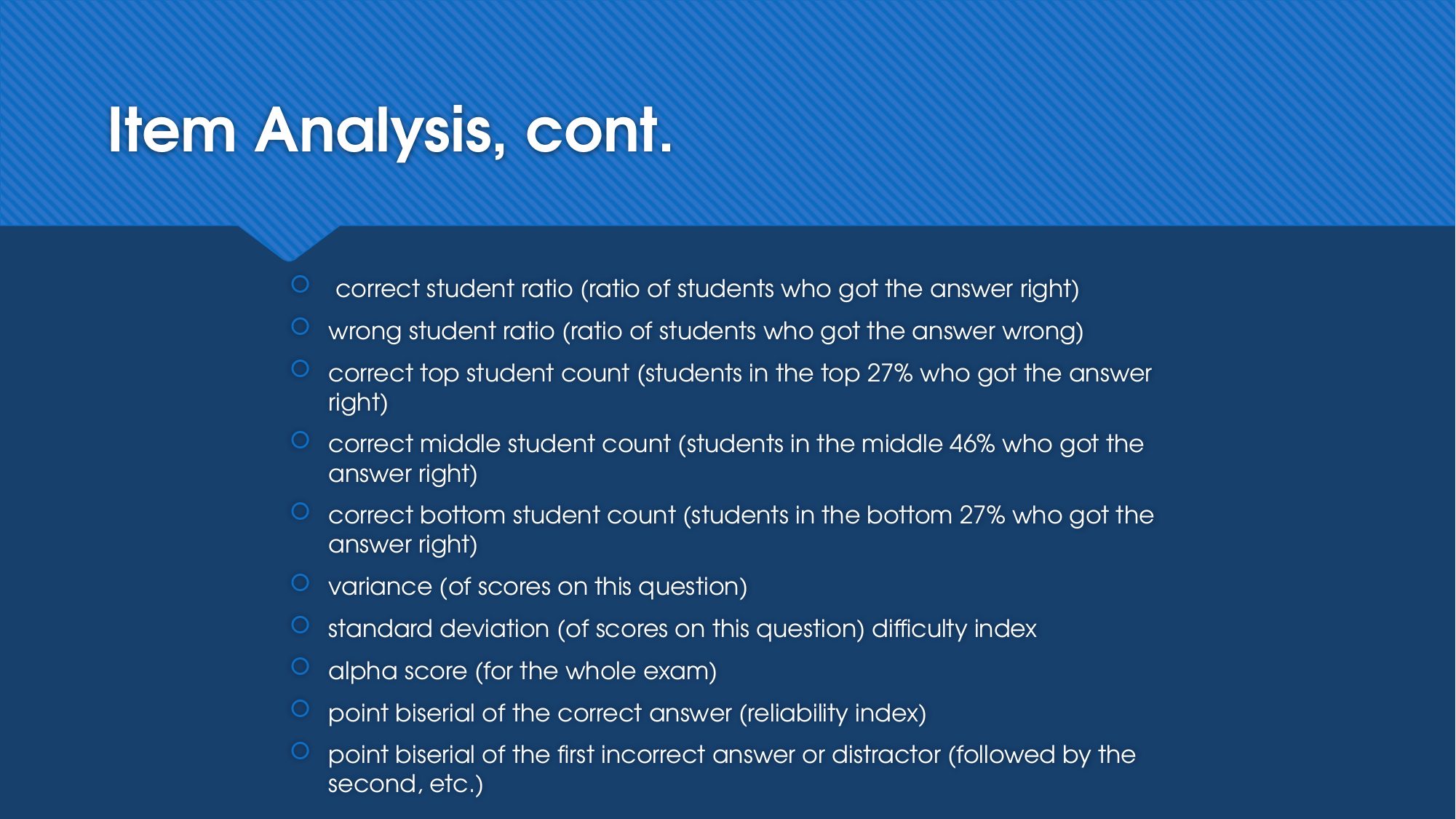

# Item Analysis, cont.
 correct student ratio (ratio of students who got the answer right)
wrong student ratio (ratio of students who got the answer wrong)
correct top student count (students in the top 27% who got the answer right)
correct middle student count (students in the middle 46% who got the answer right)
correct bottom student count (students in the bottom 27% who got the answer right)
variance (of scores on this question)
standard deviation (of scores on this question) difficulty index
alpha score (for the whole exam)
point biserial of the correct answer (reliability index)
point biserial of the first incorrect answer or distractor (followed by the second, etc.)